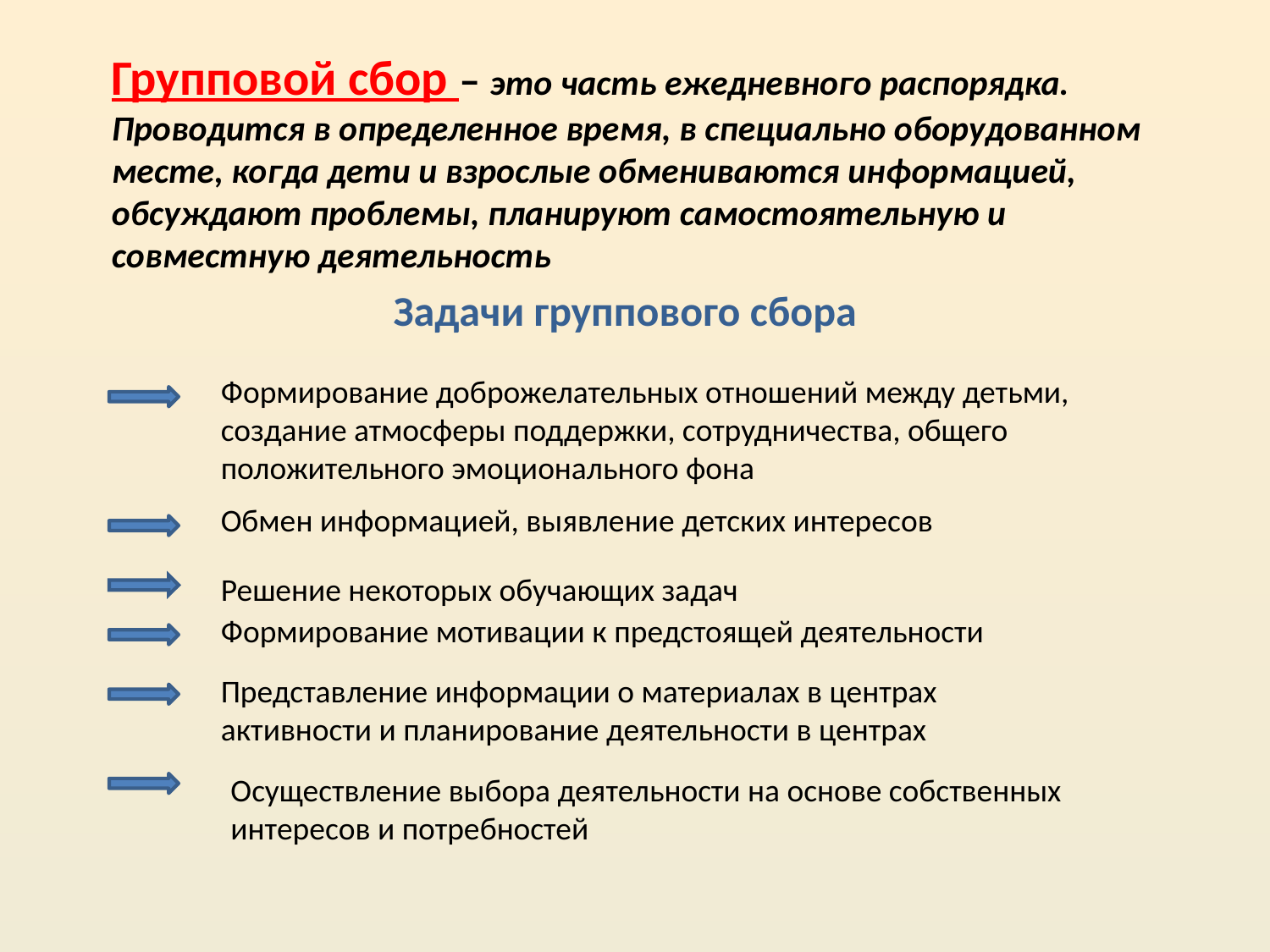

Групповой сбор – это часть ежедневного распорядка. Проводится в определенное время, в специально оборудованном месте, когда дети и взрослые обмениваются информацией, обсуждают проблемы, планируют самостоятельную и совместную деятельность
Задачи группового сбора

Формирование доброжелательных отношений между детьми, создание атмосферы поддержки, сотрудничества, общего положительного эмоционального фона

Обмен информацией, выявление детских интересов

Решение некоторых обучающих задач

Формирование мотивации к предстоящей деятельности

Представление информации о материалах в центрах активности и планирование деятельности в центрах

Осуществление выбора деятельности на основе собственных интересов и потребностей